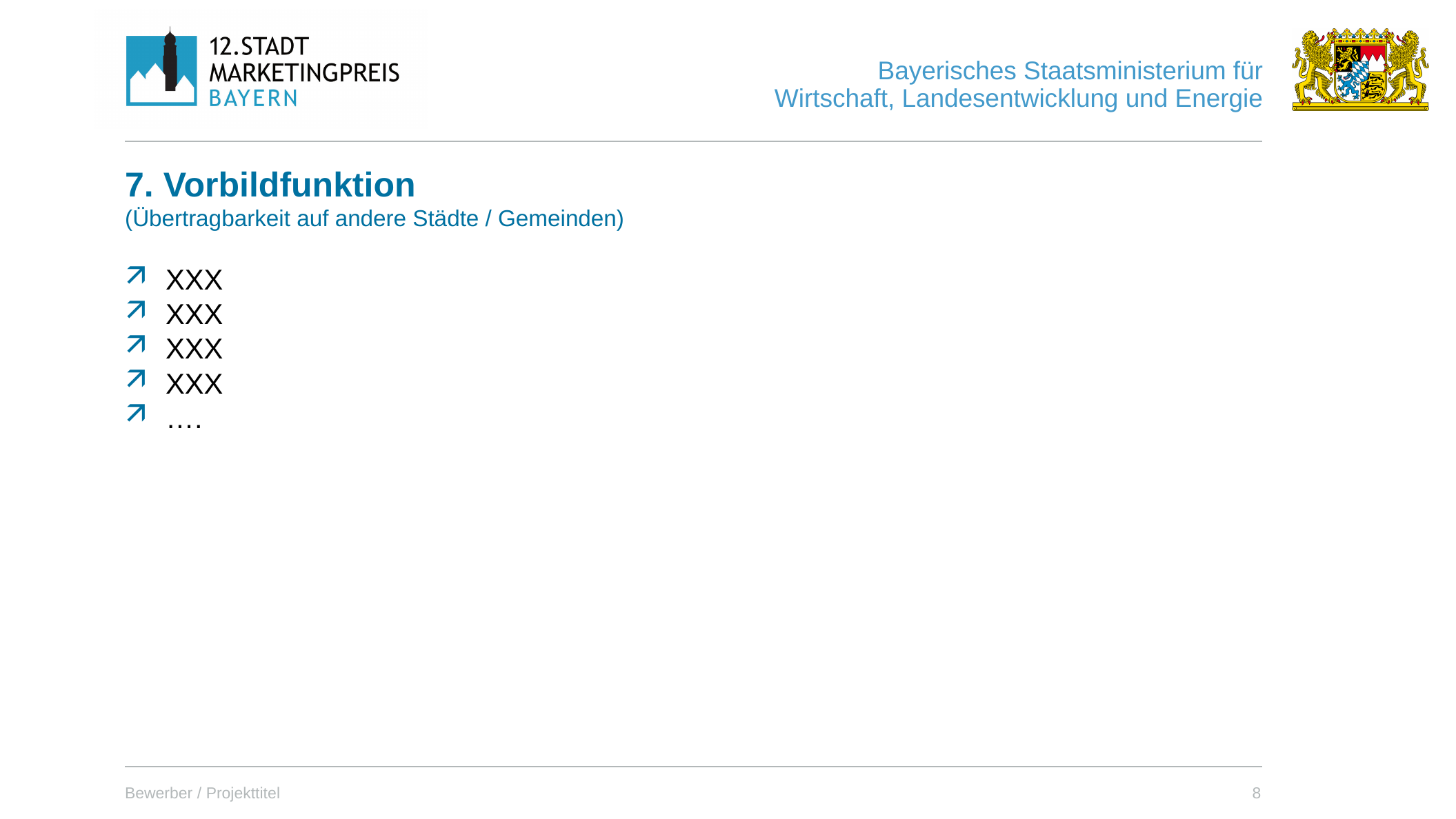

7. Vorbildfunktion
(Übertragbarkeit auf andere Städte / Gemeinden)

XXX
XXX
XXX
XXX
….
Bewerber / Projekttitel
8